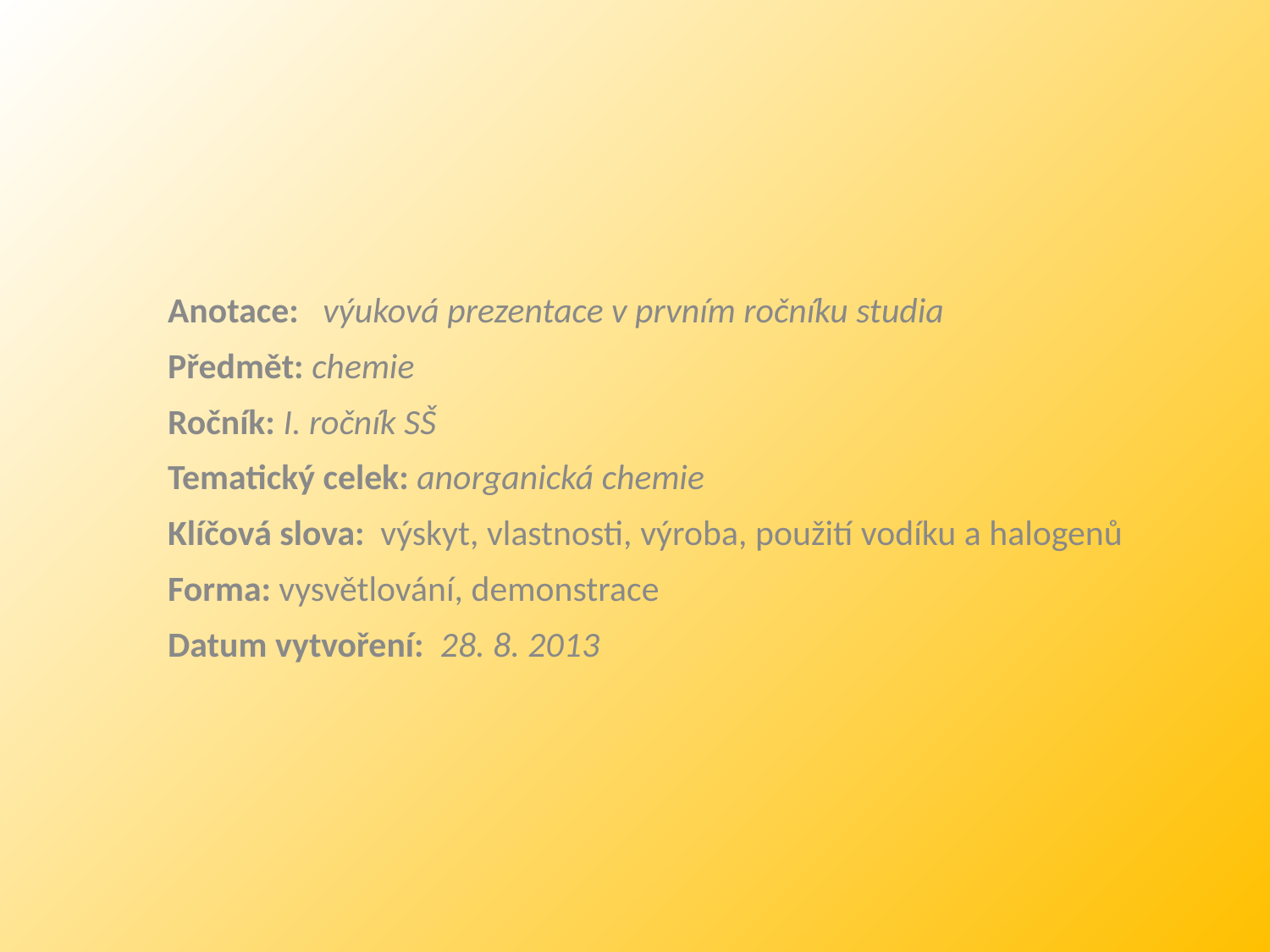

Anotace:   výuková prezentace v prvním ročníku studia
Předmět: chemie
Ročník: I. ročník SŠ
Tematický celek: anorganická chemie
Klíčová slova:  výskyt, vlastnosti, výroba, použití vodíku a halogenů
Forma: vysvětlování, demonstrace
Datum vytvoření:  28. 8. 2013